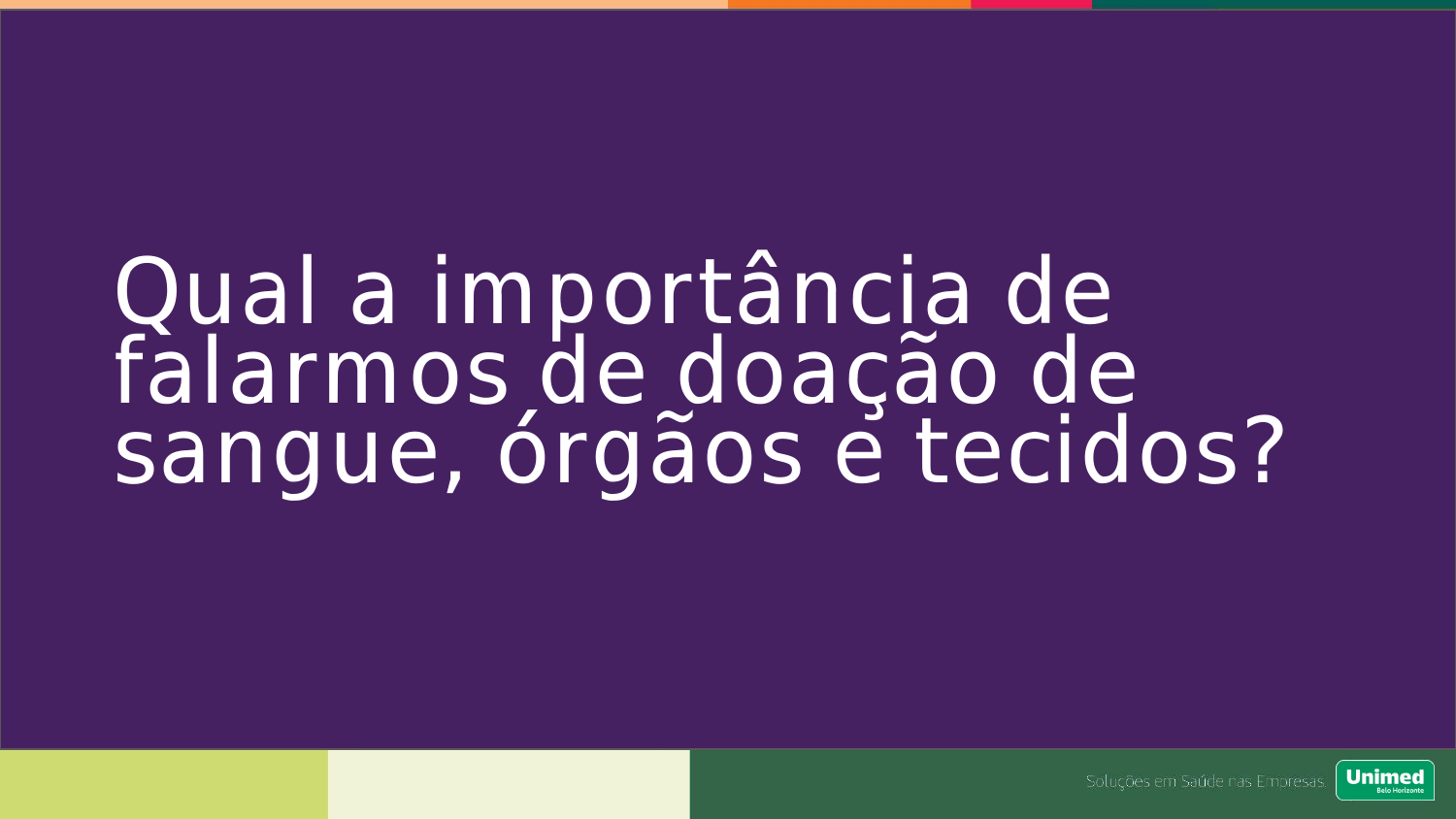

# Qual a importância de falarmos de doação de sangue, órgãos e tecidos?